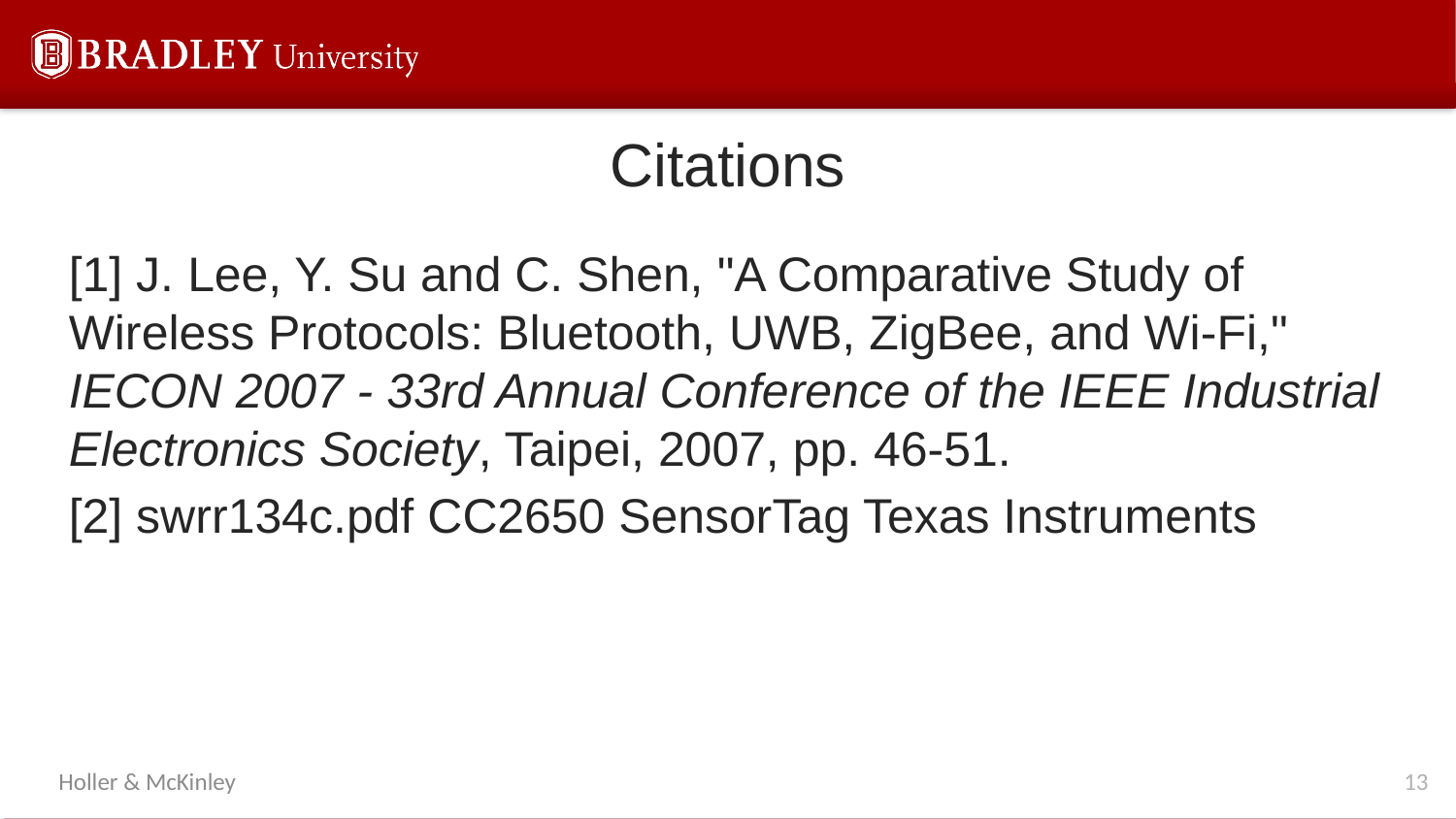

# Citations
[1] J. Lee, Y. Su and C. Shen, "A Comparative Study of Wireless Protocols: Bluetooth, UWB, ZigBee, and Wi-Fi," IECON 2007 - 33rd Annual Conference of the IEEE Industrial Electronics Society, Taipei, 2007, pp. 46-51.
[2] swrr134c.pdf CC2650 SensorTag Texas Instruments
13
Holler & McKinley